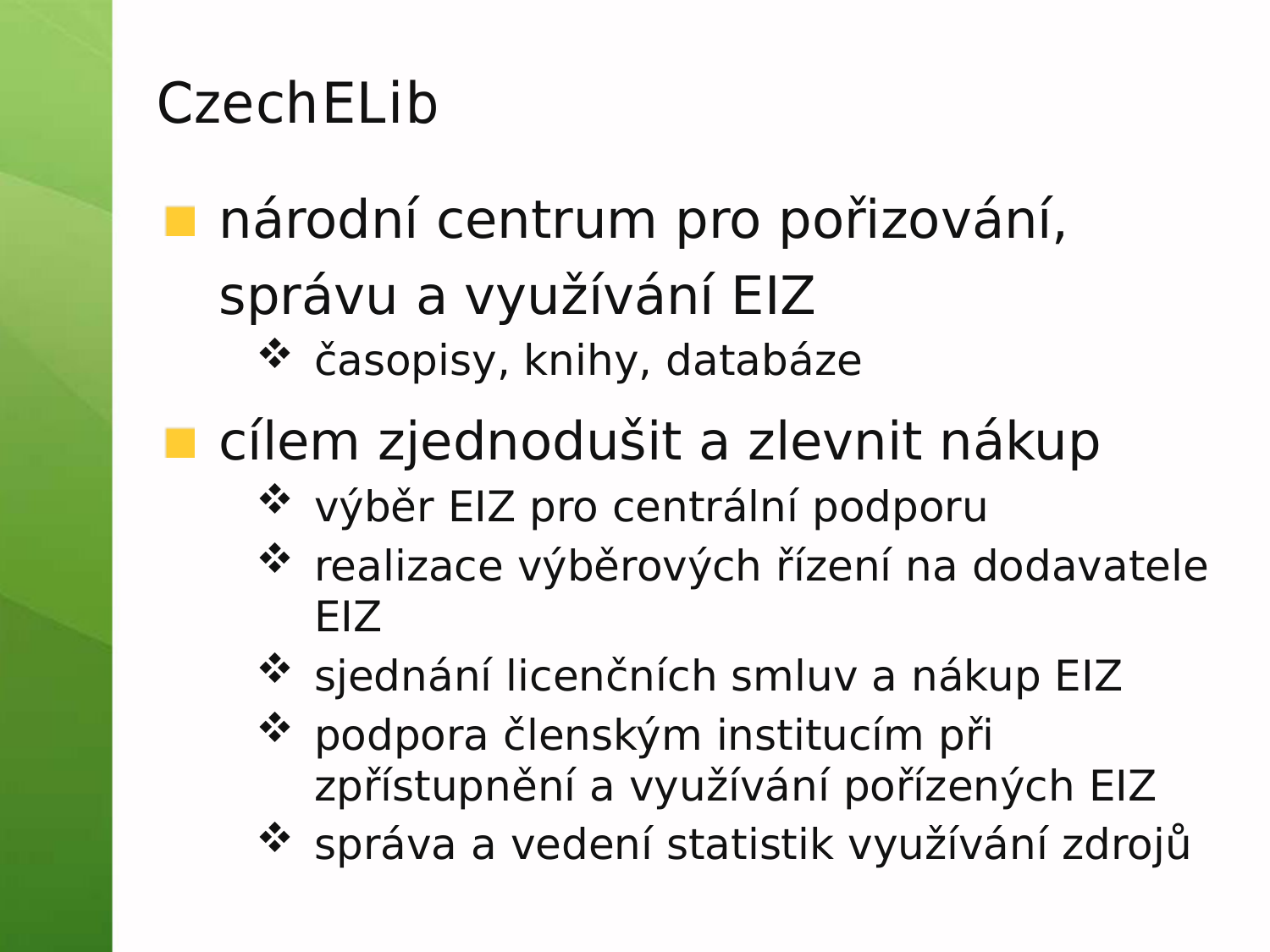

# CzechELib
národní centrum pro pořizování, správu a využívání EIZ
časopisy, knihy, databáze
cílem zjednodušit a zlevnit nákup
výběr EIZ pro centrální podporu
realizace výběrových řízení na dodavatele EIZ
sjednání licenčních smluv a nákup EIZ
podpora členským institucím při zpřístupnění a využívání pořízených EIZ
správa a vedení statistik využívání zdrojů